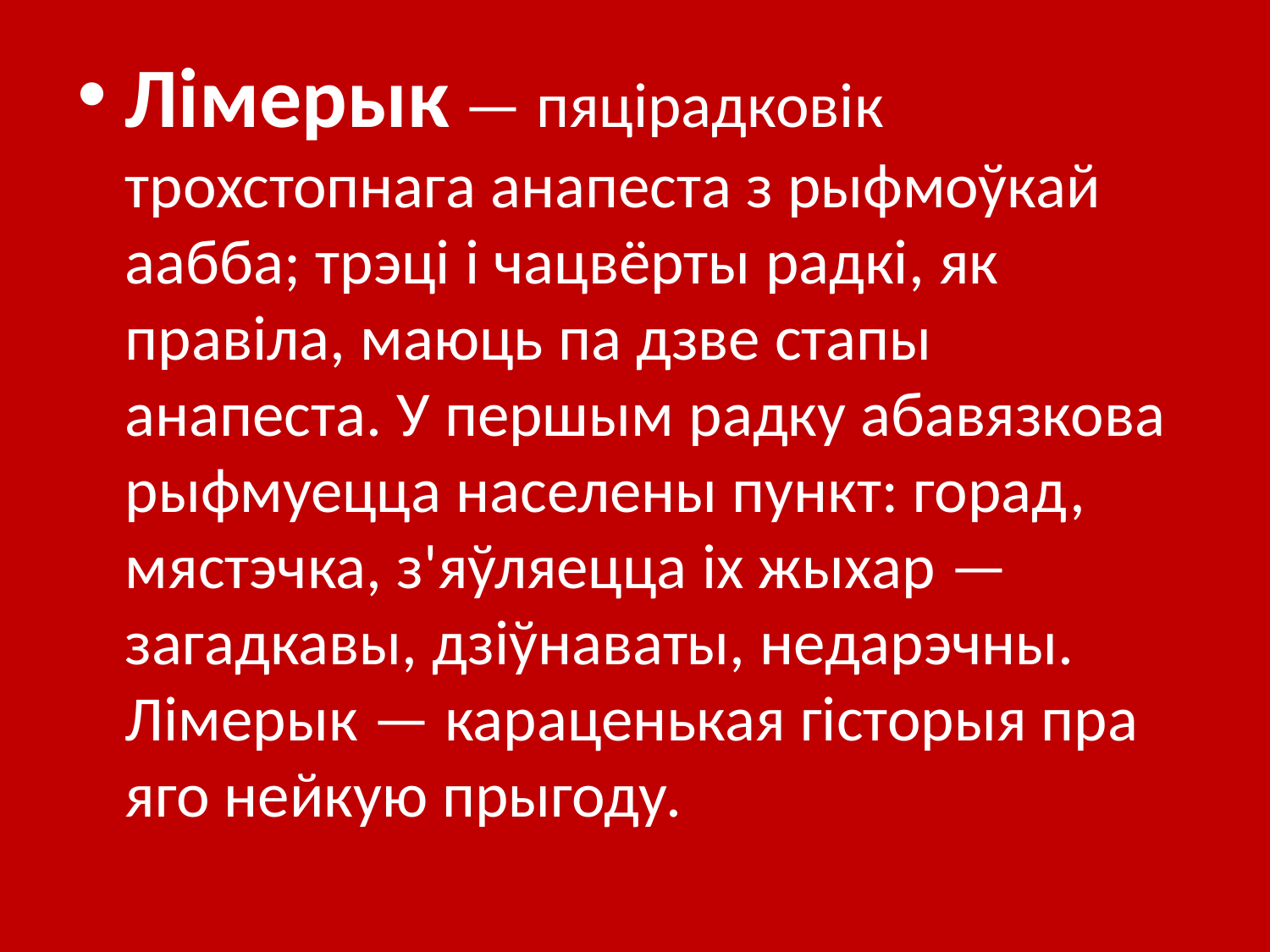

Лімерык — пяцірадковік трохстопнага анапеста з рыфмоўкай аабба; трэці і чацвёрты радкі, як правіла, маюць па дзве стапы анапеста. У першым радку абавязкова рыфмуецца населены пункт: горад, мястэчка, з'яўляецца іх жыхар — загадкавы, дзіўнаваты, недарэчны. Лімерык — караценькая гісторыя пра яго нейкую прыгоду.